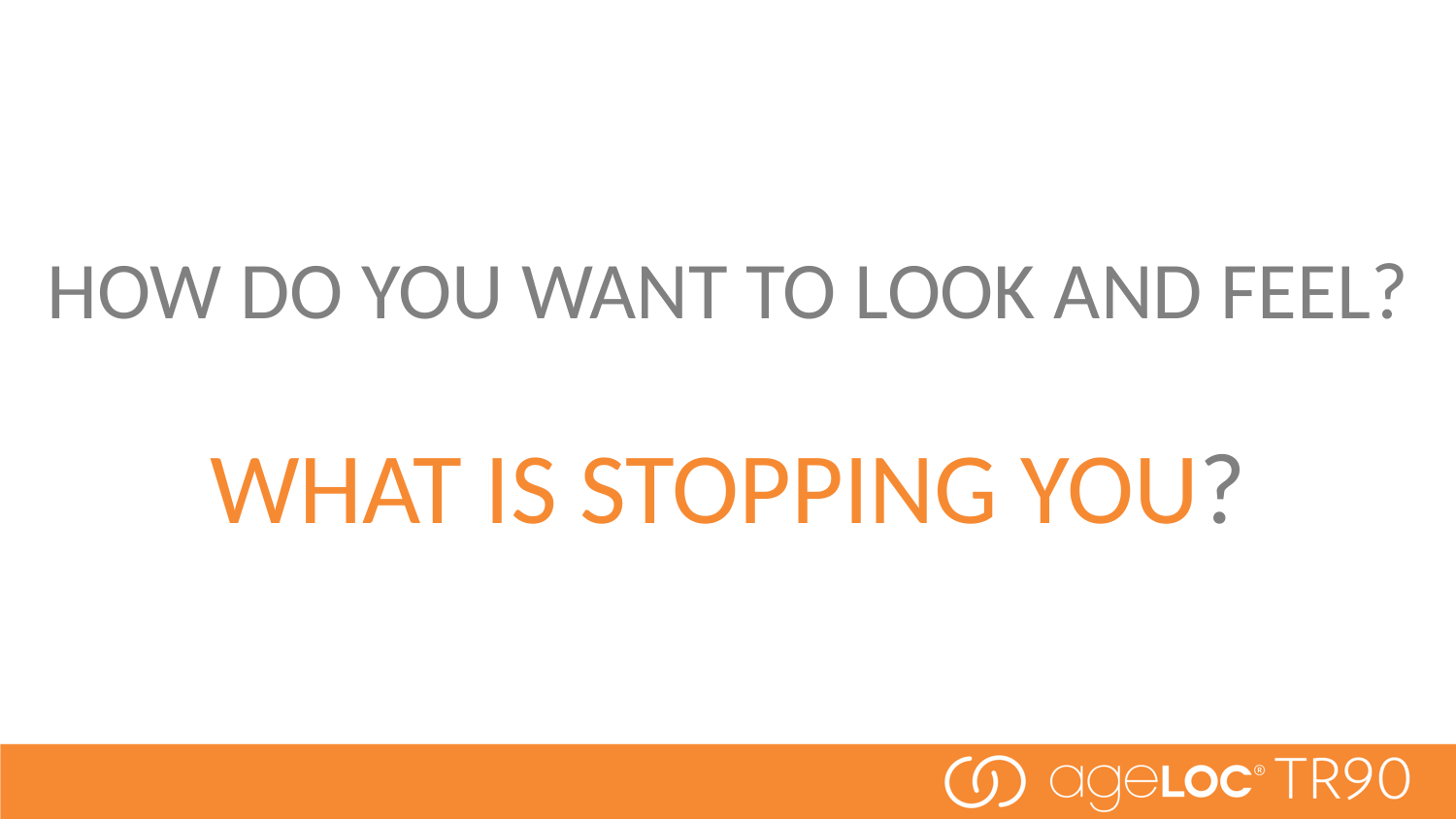

HOW DO YOU WANT TO LOOK AND FEEL?
WHAT IS STOPPING YOU?